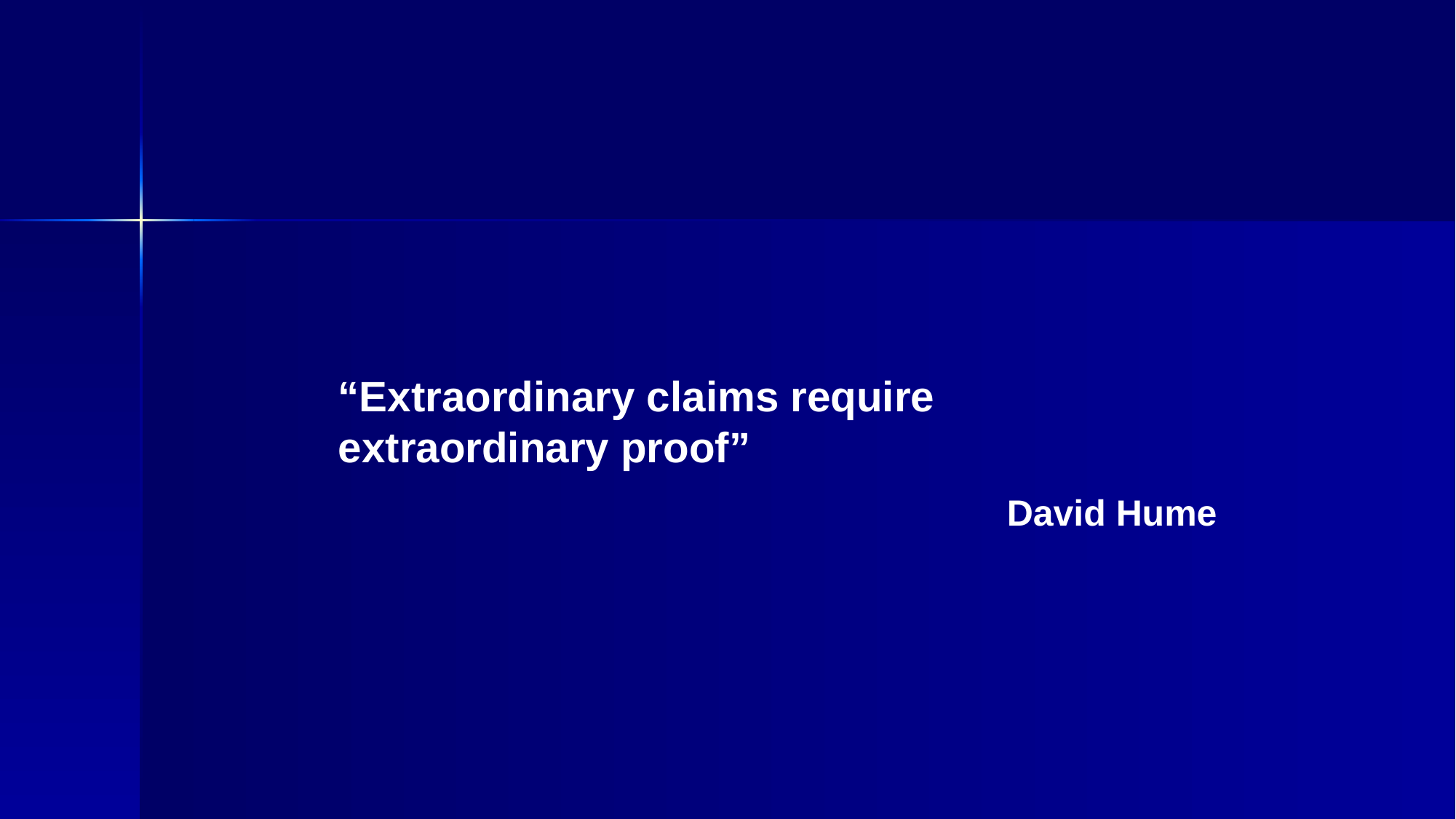

“Extraordinary claims require extraordinary proof”
David Hume